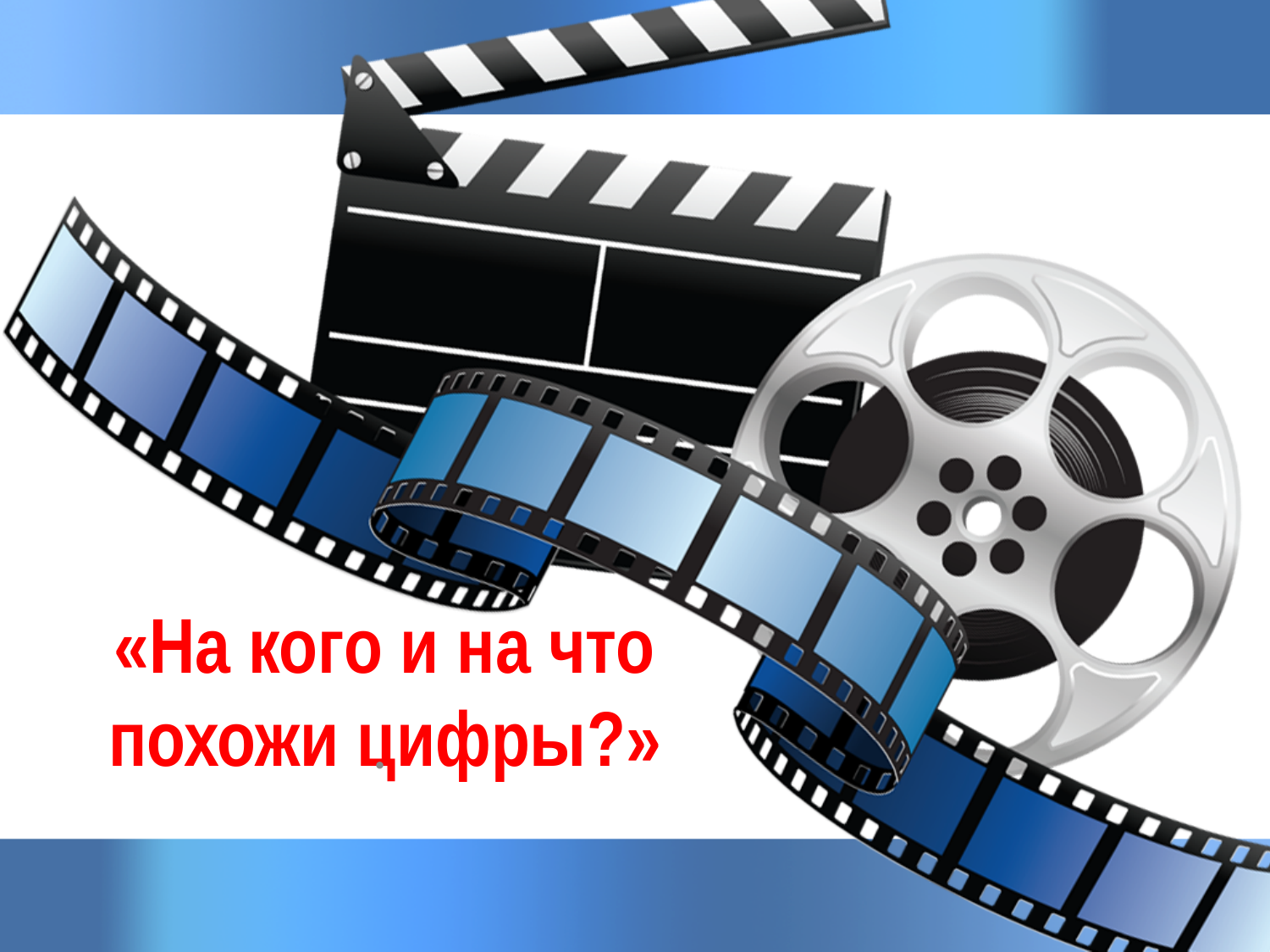

# «На кого и на что похожи цифры?»
.